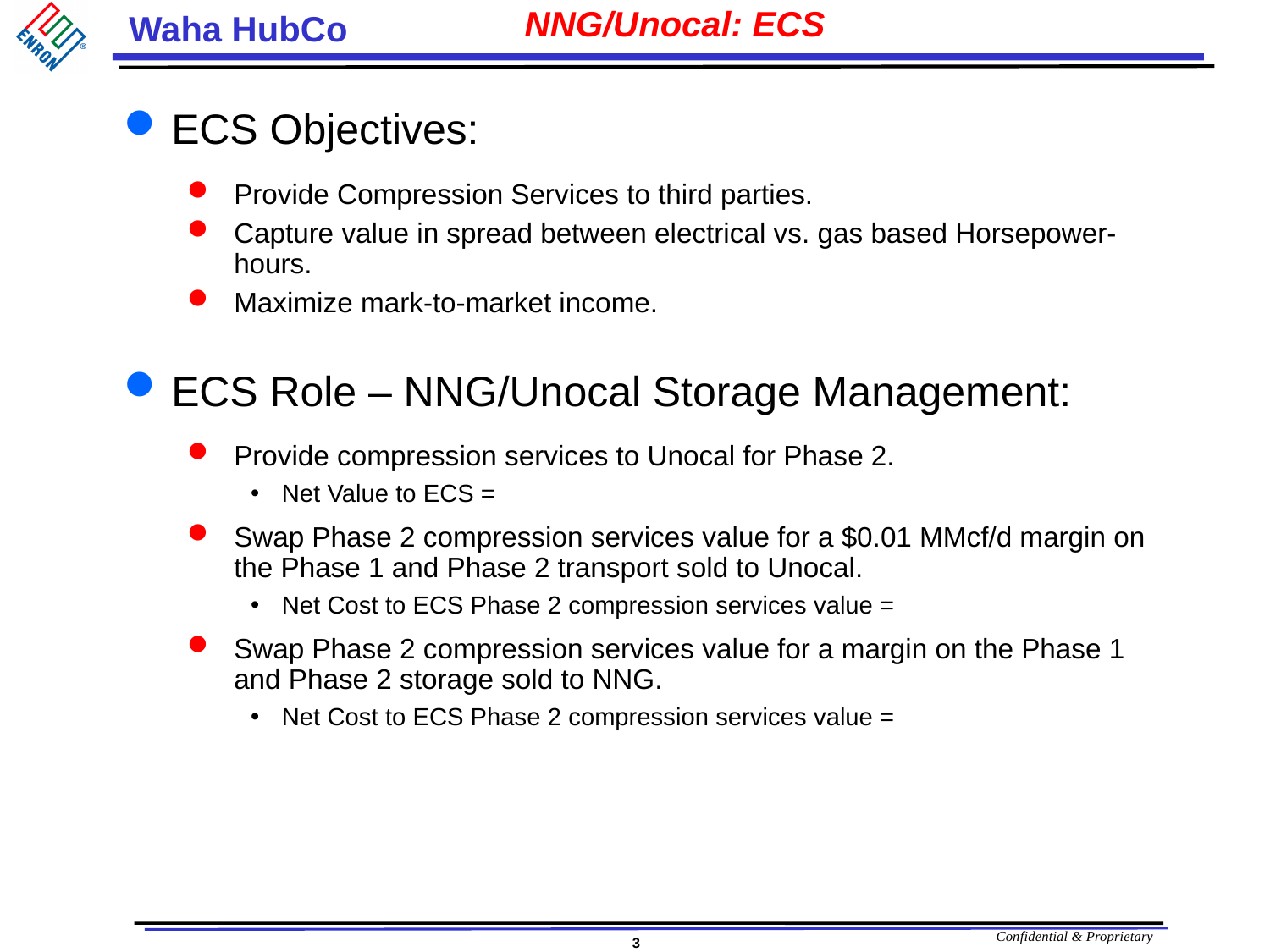

NNG/Unocal: ECS
# ECS Objectives:
Provide Compression Services to third parties.
Capture value in spread between electrical vs. gas based Horsepower-hours.
Maximize mark-to-market income.

ECS Role – NNG/Unocal Storage Management:
Provide compression services to Unocal for Phase 2.
Net Value to ECS =
Swap Phase 2 compression services value for a $0.01 MMcf/d margin on the Phase 1 and Phase 2 transport sold to Unocal.
Net Cost to ECS Phase 2 compression services value =
Swap Phase 2 compression services value for a margin on the Phase 1 and Phase 2 storage sold to NNG.
Net Cost to ECS Phase 2 compression services value =